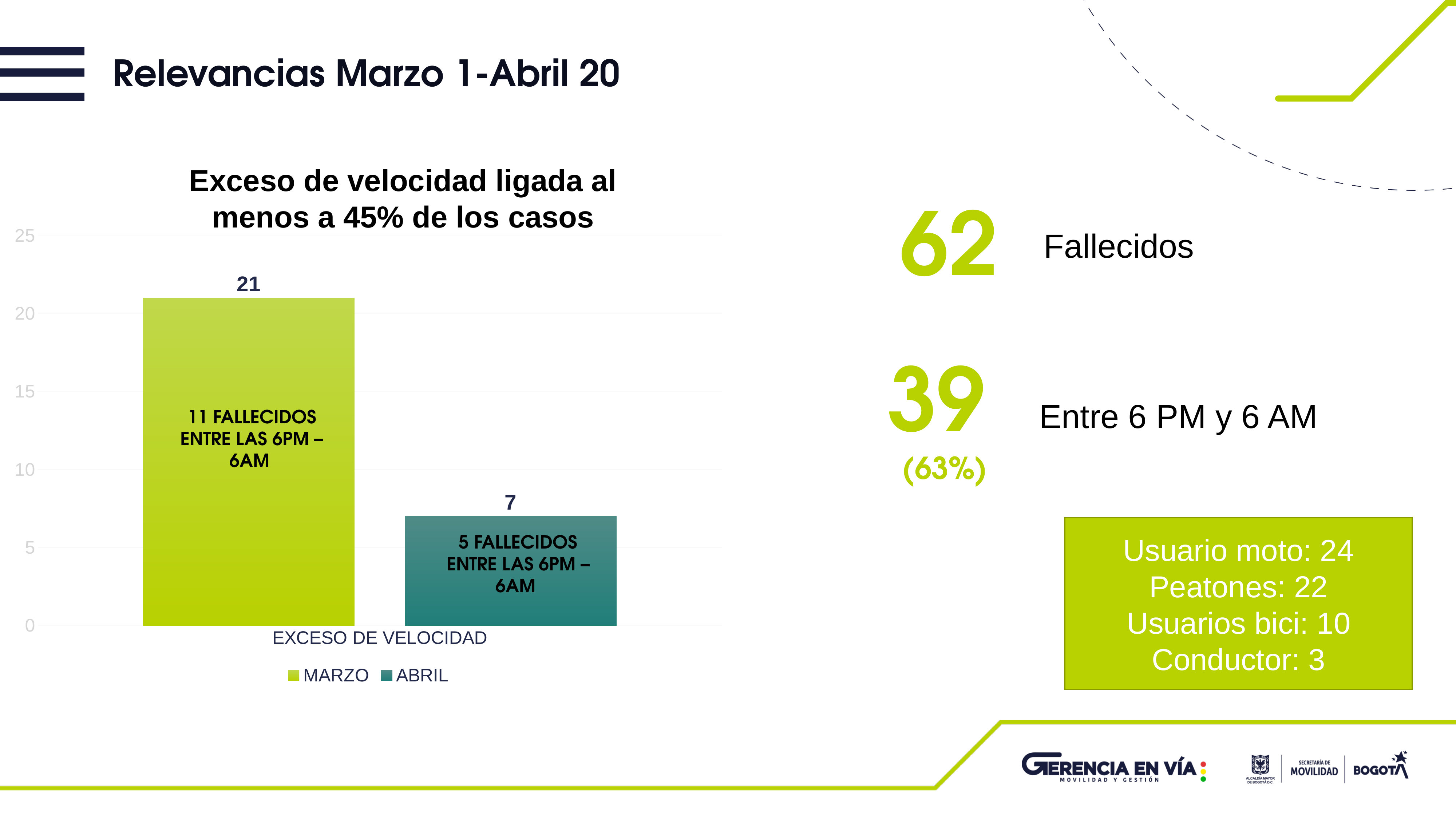

Relevancias Marzo 1-Abril 20
Exceso de velocidad ligada al menos a 45% de los casos
62

### Chart

| Category | MARZO | ABRIL |
|---|---|---|
| EXCESO DE VELOCIDAD | 21.0 | 7.0 |
Fallecidos
39
(63%)
Entre 6 PM y 6 AM
11 FALLECIDOS ENTRE LAS 6PM – 6AM
Usuario moto: 24
Peatones: 22
Usuarios bici: 10
Conductor: 3
5 FALLECIDOS ENTRE LAS 6PM – 6AM